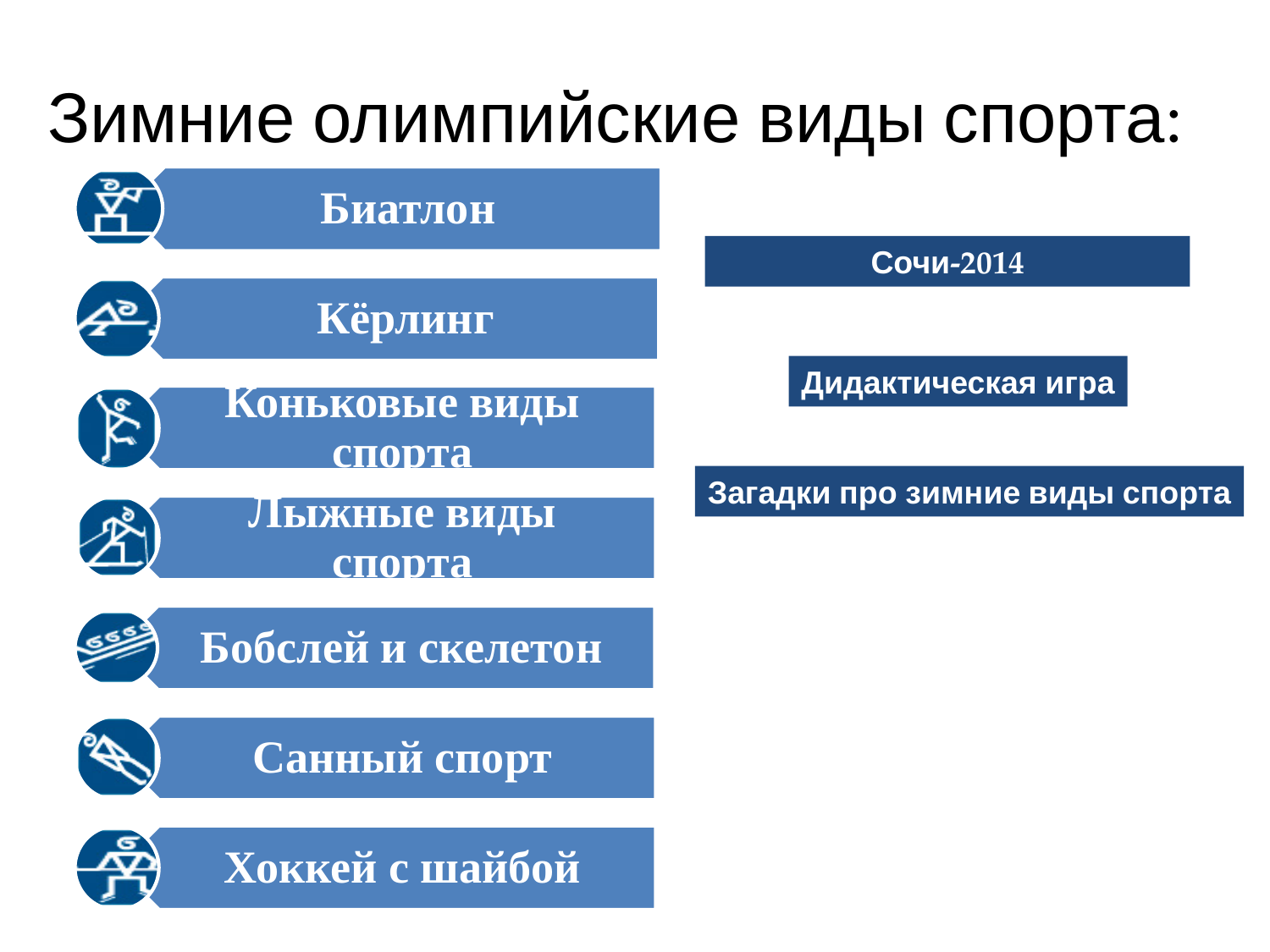

Зимние олимпийские виды спорта:

Биатлон
Сочи-2014

Кёрлинг
Дидактическая игра
Коньковые виды спорта

Загадки про зимние виды спорта

Лыжные виды спорта
Бобслей и скелетон

Санный спорт

Хоккей с шайбой